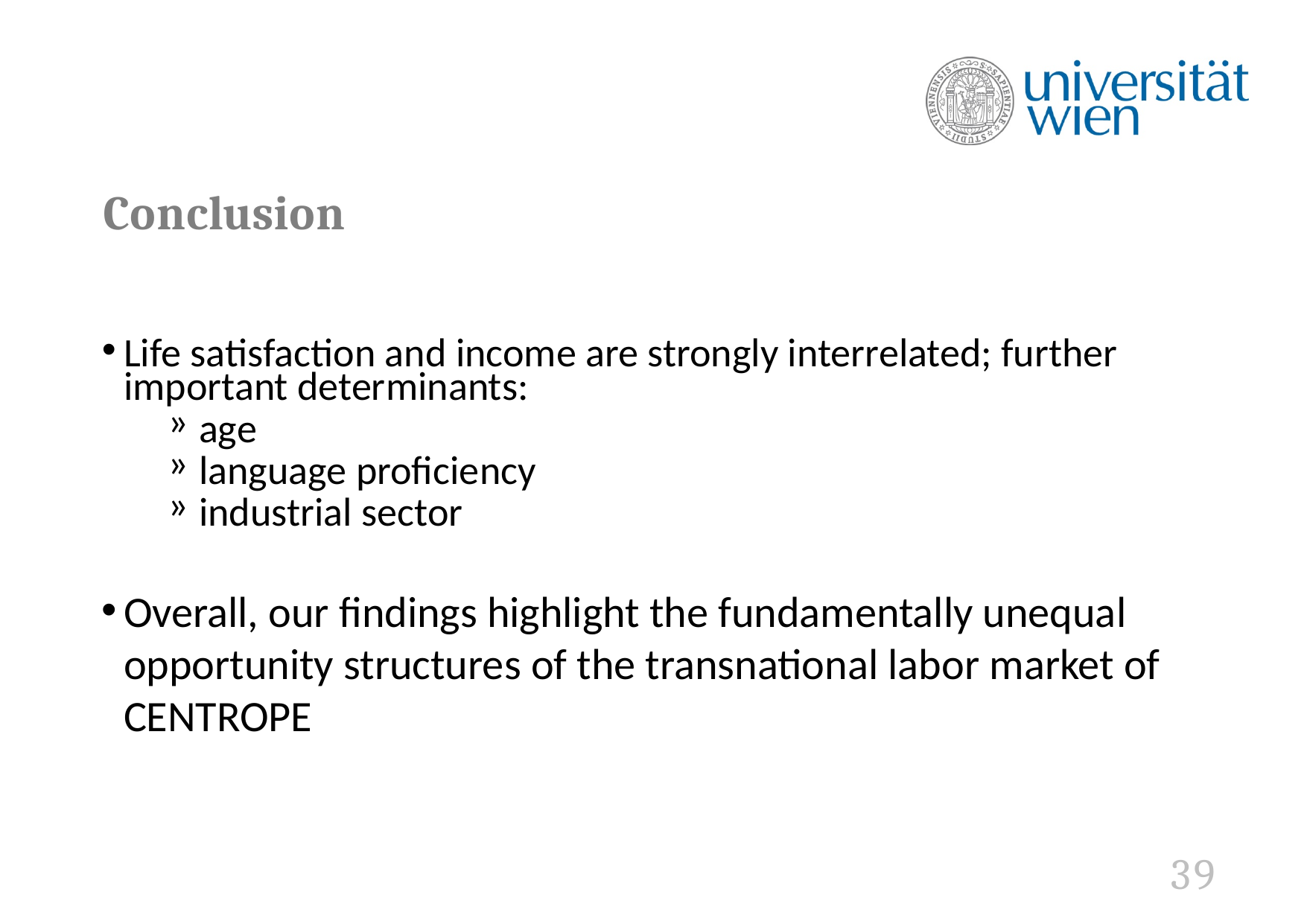

Conclusion

Life satisfaction and income are strongly interrelated; further important determinants:
 age
 language proficiency
 industrial sector

Overall, our findings highlight the fundamentally unequal opportunity structures of the transnational labor market of CENTROPE